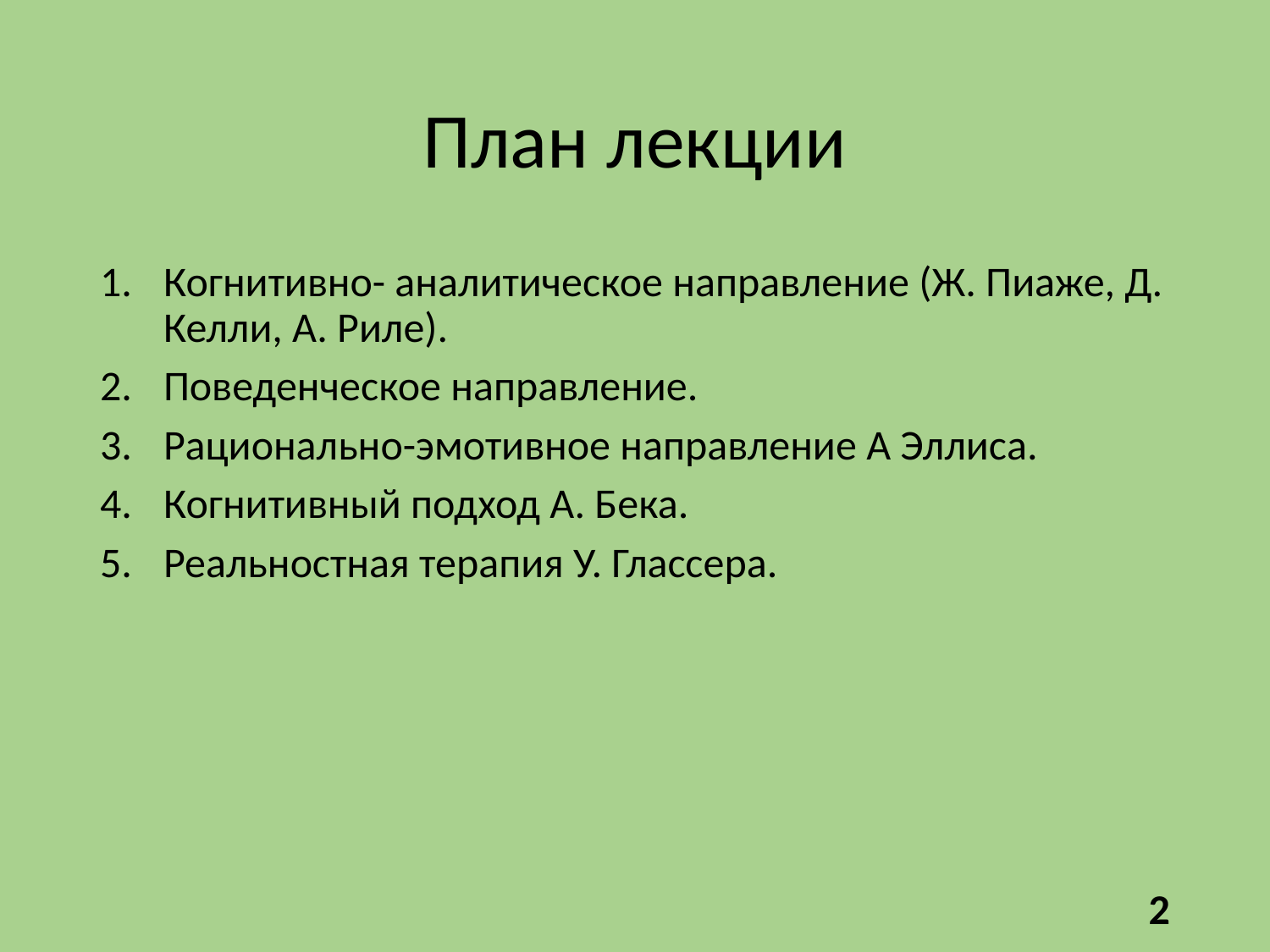

# План лекции
Когнитивно- аналитическое направление (Ж. Пиаже, Д. Келли, А. Риле).
Поведенческое направление.
Рационально-эмотивное направление А Эллиса.
Когнитивный подход А. Бека.
Реальностная терапия У. Глассера.

2